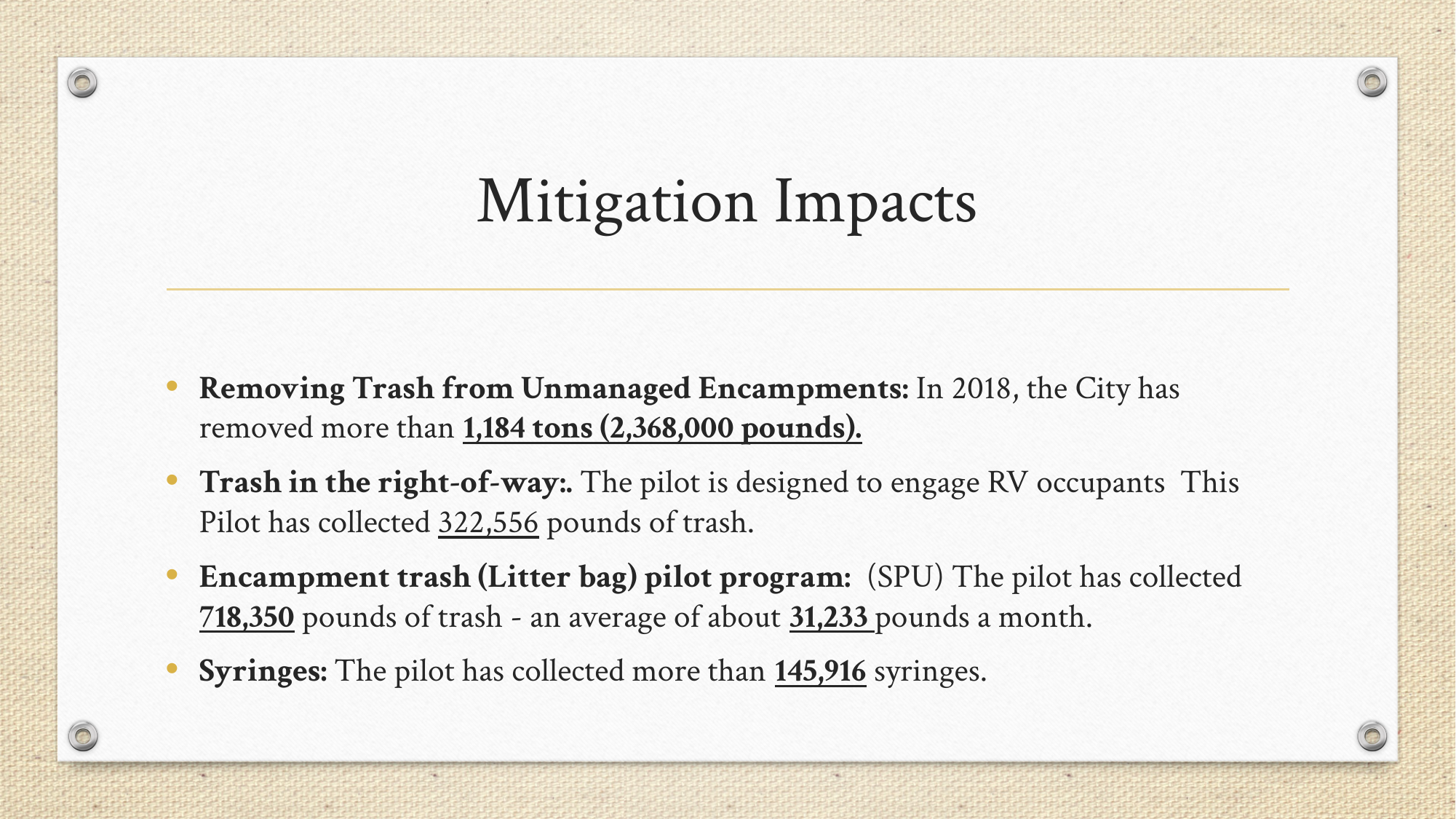

# Mitigation Impacts

Removing Trash from Unmanaged Encampments: In 2018, the City has removed more than 1,184 tons (2,368,000 pounds).
Trash in the right-of-way:. The pilot is designed to engage RV occupants  This Pilot has collected 322,556 pounds of trash.
Encampment trash (Litter bag) pilot program:  (SPU) The pilot has collected 718,350 pounds of trash - an average of about 31,233 pounds a month.
Syringes: The pilot has collected more than 145,916 syringes.